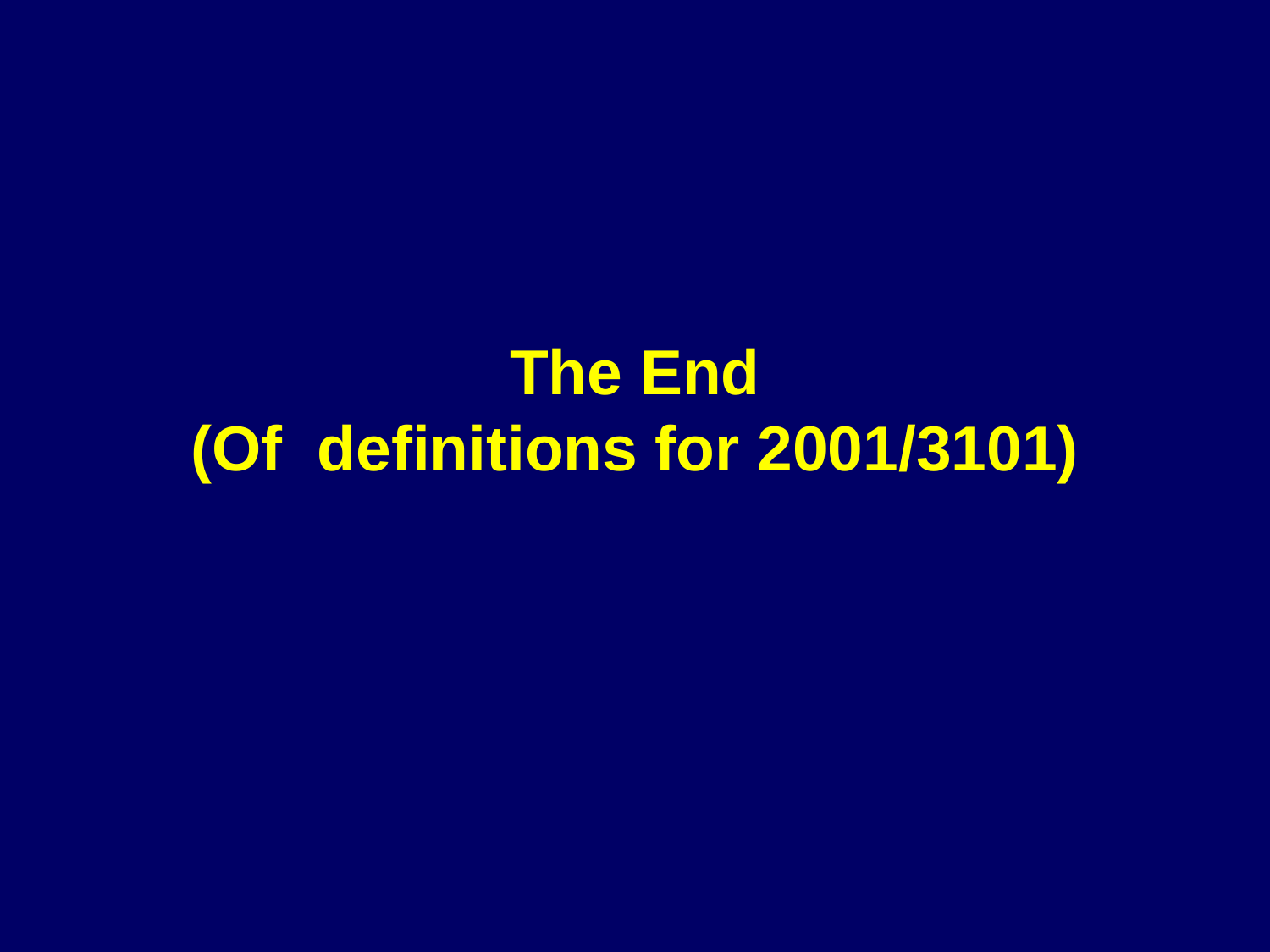

# The End (Of  definitions for 2001/3101)